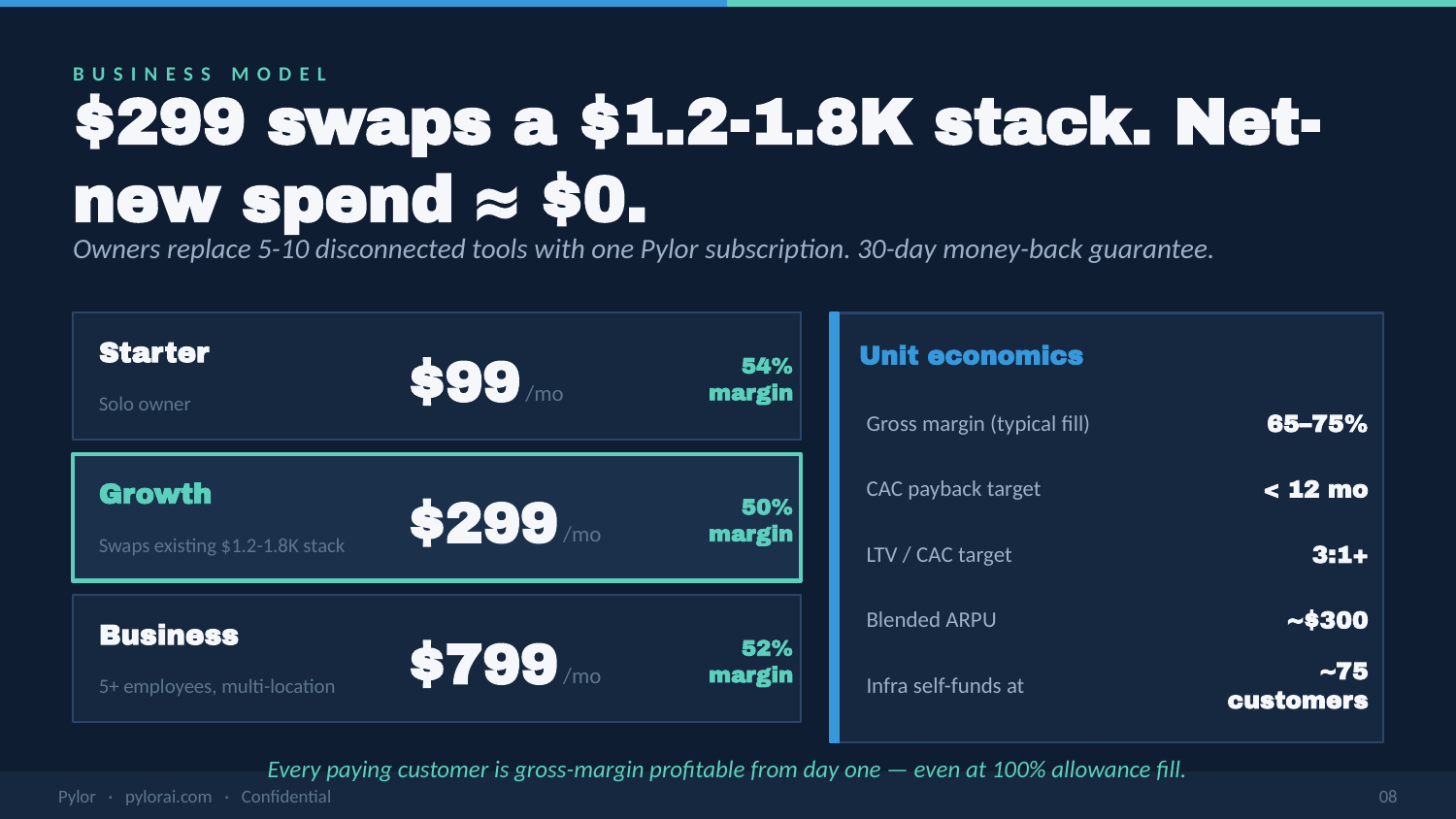

BUSINESS MODEL
$299 swaps a $1.2-1.8K stack. Net-new spend ≈ $0.
Owners replace 5-10 disconnected tools with one Pylor subscription. 30-day money-back guarantee.

Starter
$99 /mo
Unit economics
54% margin
Solo owner
Gross margin (typical fill)
65–75%

CAC payback target
< 12 mo
Growth
$299 /mo
50% margin
Swaps existing $1.2-1.8K stack
LTV / CAC target
3:1+
Blended ARPU
~$300

Business
$799 /mo
52% margin
Infra self-funds at
~75 customers
5+ employees, multi-location
Every paying customer is gross-margin profitable from day one — even at 100% allowance fill.

Pylor   ·   pylorai.com   ·   Confidential
08